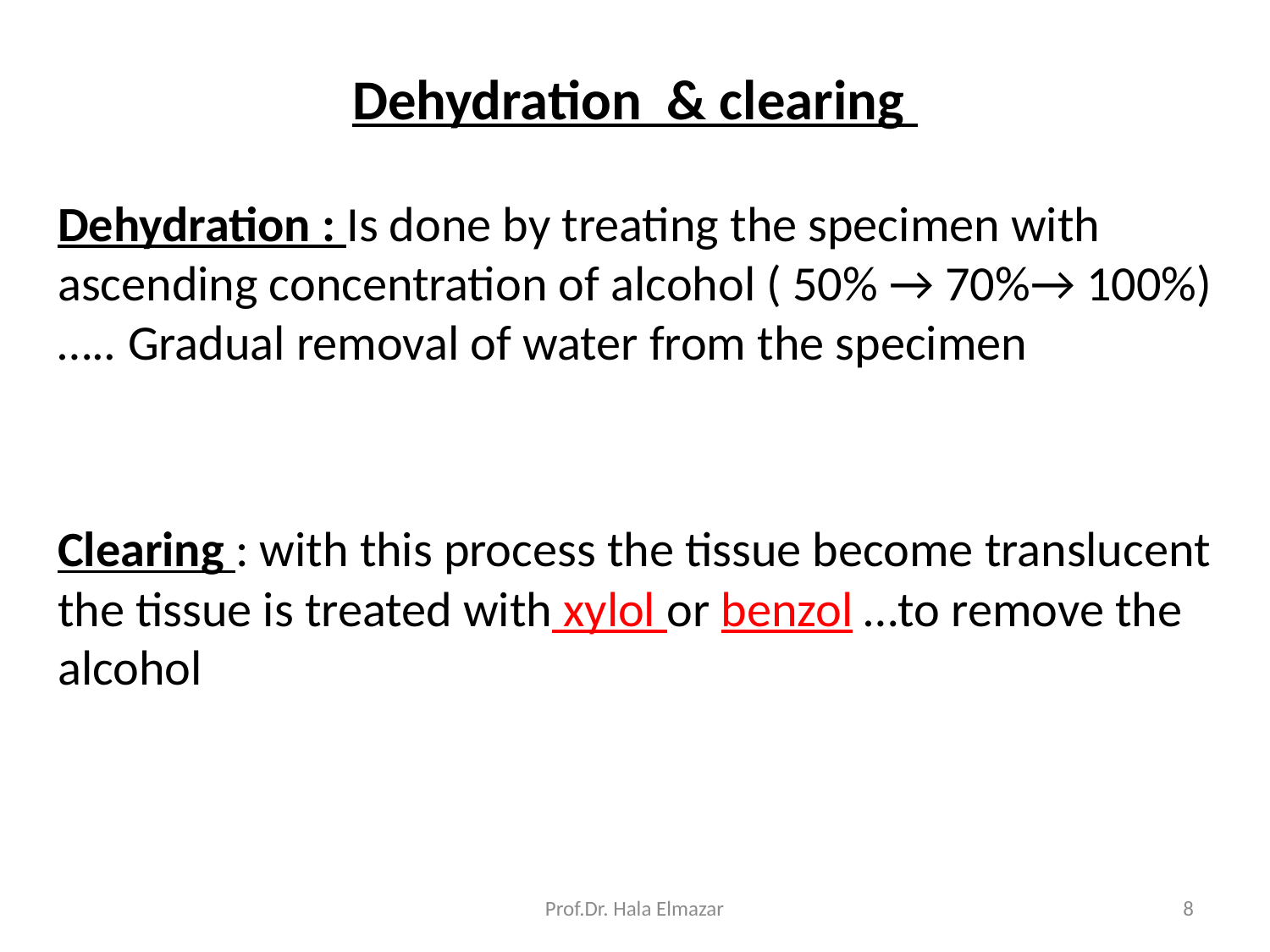

# Dehydration  & clearing
Dehydration : Is done by treating the specimen with ascending concentration of alcohol ( 50% → 70%→ 100%) ….. Gradual removal of water from the specimen

Clearing : with this process the tissue become translucent the tissue is treated with xylol or benzol …to remove the alcohol
Prof.Dr. Hala Elmazar
8